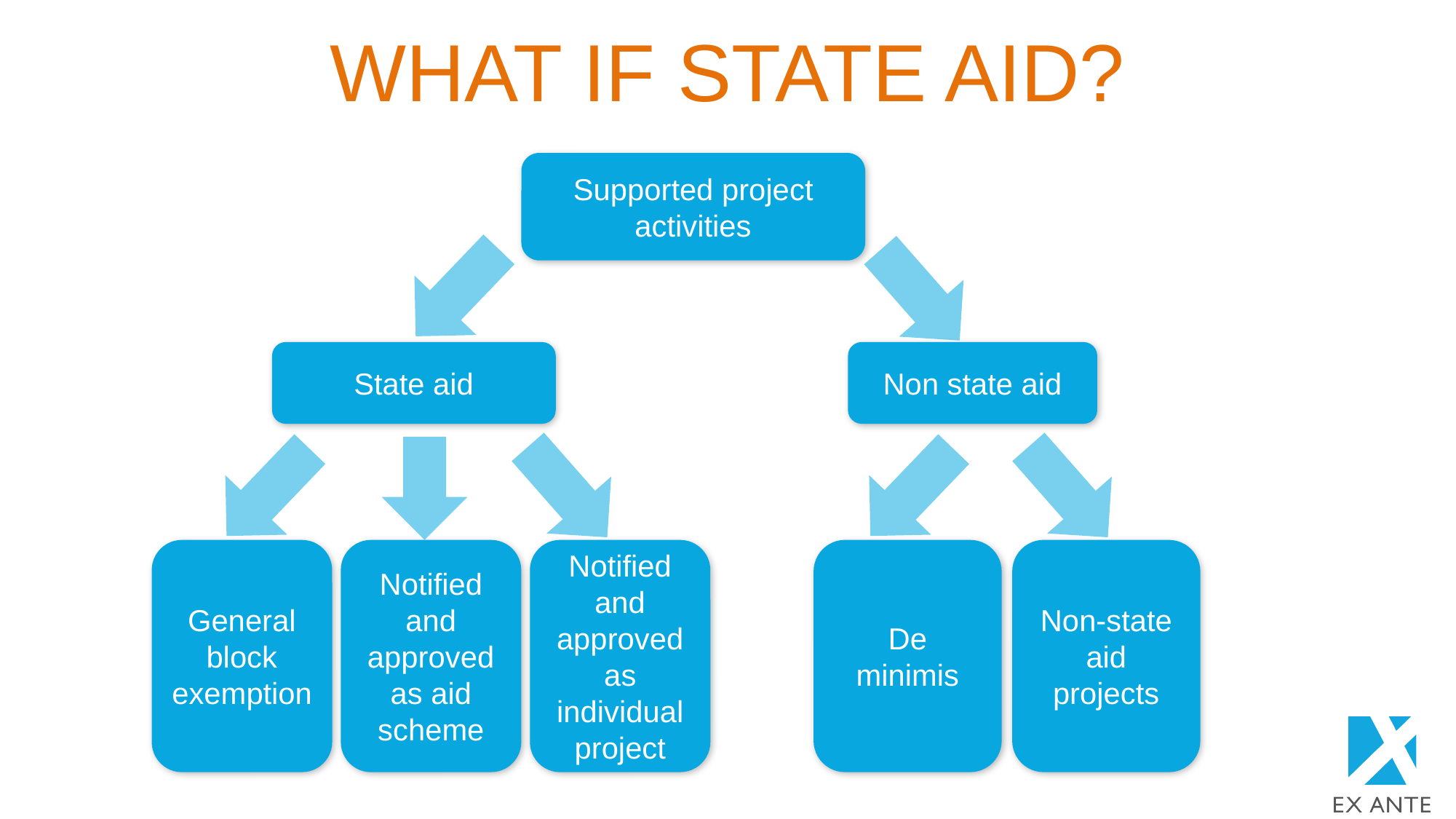

# What if state aid?
Supported project activities

State aid
Non state aid

General block exemption
Notified and approved as aid scheme
Notified and approved as individual project
De minimis
Non-state aid projects